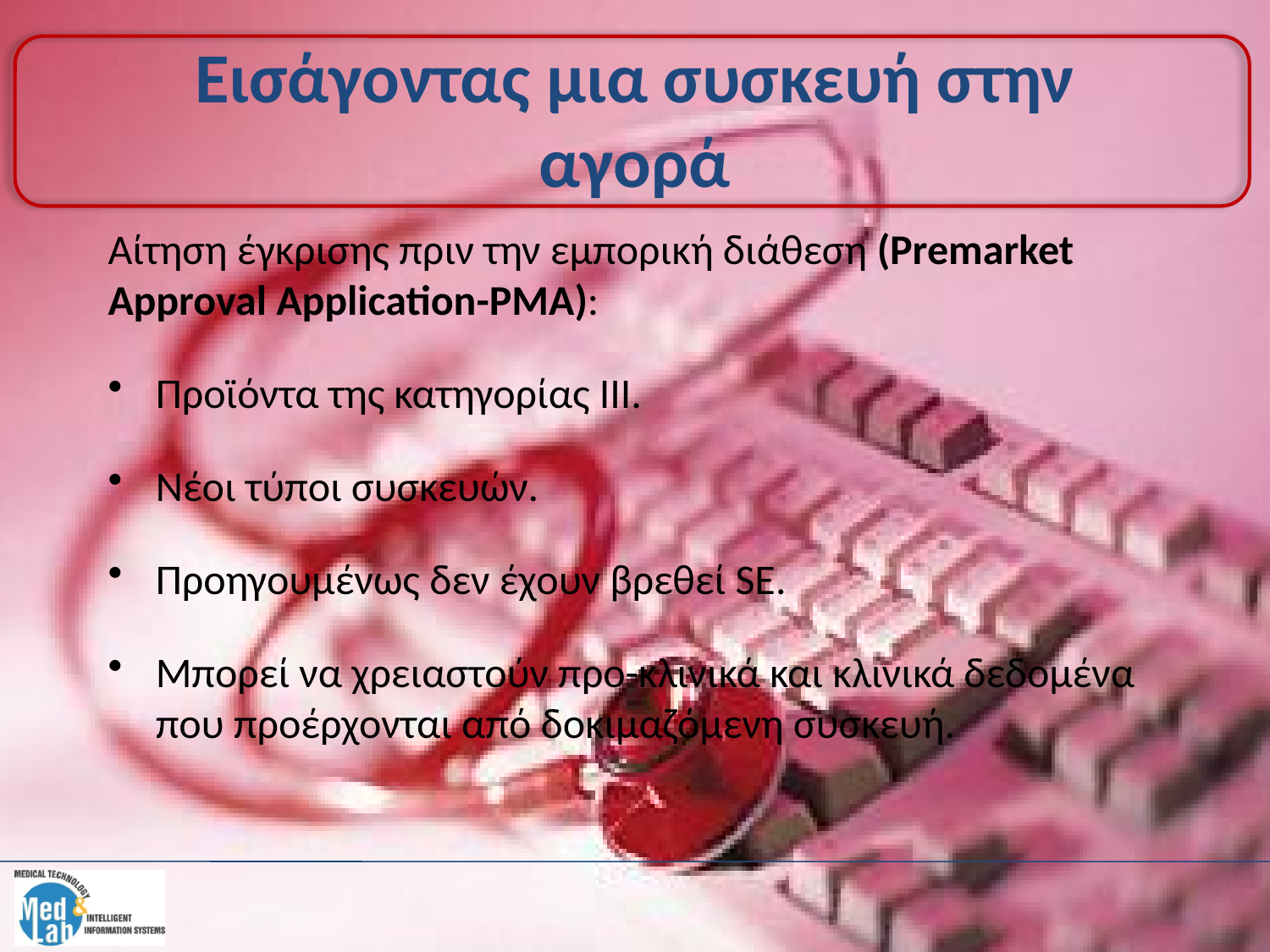

# Εισάγοντας μια συσκευή στην αγορά
Αίτηση έγκρισης πριν την εμπορική διάθεση (Premarket Approval Application-PMA):
Προϊόντα της κατηγορίας III.
Νέοι τύποι συσκευών.
Προηγουμένως δεν έχουν βρεθεί SE.
Μπορεί να χρειαστούν προ-κλινικά και κλινικά δεδομένα που προέρχονται από δοκιμαζόμενη συσκευή.